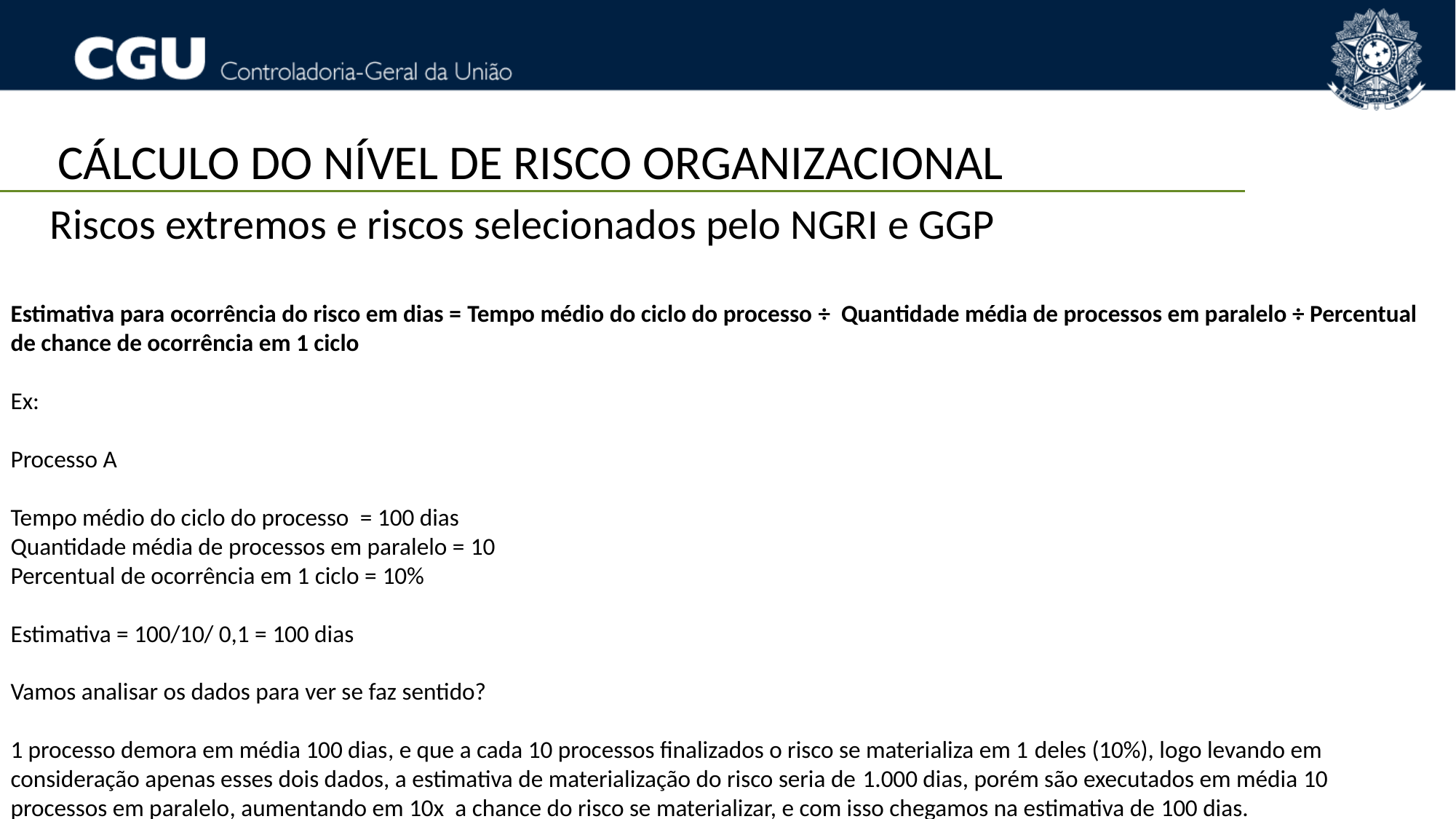

CÁLCULO DO NÍVEL DE RISCO ORGANIZACIONAL
Riscos extremos e riscos selecionados pelo NGRI e GGP

Estimativa para ocorrência do risco em dias = Tempo médio do ciclo do processo ÷  Quantidade média de processos em paralelo ÷ Percentual de chance de ocorrência em 1 ciclo

Ex:

Processo A

Tempo médio do ciclo do processo  = 100 dias
Quantidade média de processos em paralelo = 10
Percentual de ocorrência em 1 ciclo = 10%

Estimativa = 100/10/ 0,1 = 100 dias

Vamos analisar os dados para ver se faz sentido?

1 processo demora em média 100 dias, e que a cada 10 processos finalizados o risco se materializa em 1 deles (10%), logo levando em consideração apenas esses dois dados, a estimativa de materialização do risco seria de 1.000 dias, porém são executados em média 10 processos em paralelo, aumentando em 10x  a chance do risco se materializar, e com isso chegamos na estimativa de 100 dias.